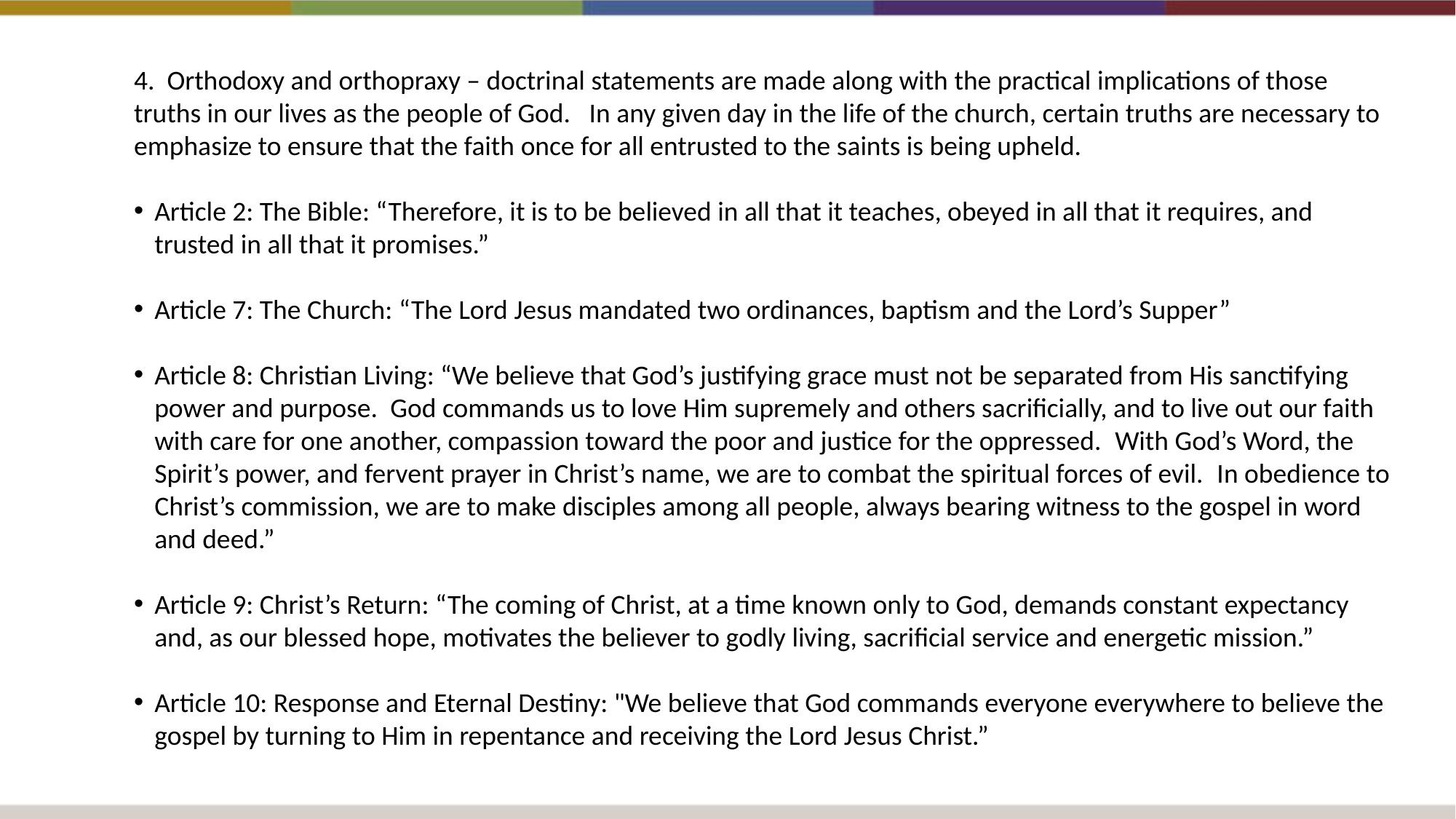

4.  Orthodoxy and orthopraxy – doctrinal statements are made along with the practical implications of those truths in our lives as the people of God.   In any given day in the life of the church, certain truths are necessary to emphasize to ensure that the faith once for all entrusted to the saints is being upheld.

Article 2: The Bible: “Therefore, it is to be believed in all that it teaches, obeyed in all that it requires, and trusted in all that it promises.”

Article 7: The Church: “The Lord Jesus mandated two ordinances, baptism and the Lord’s Supper”

Article 8: Christian Living: “We believe that God’s justifying grace must not be separated from His sanctifying power and purpose.  God commands us to love Him supremely and others sacrificially, and to live out our faith with care for one another, compassion toward the poor and justice for the oppressed.  With God’s Word, the Spirit’s power, and fervent prayer in Christ’s name, we are to combat the spiritual forces of evil.  In obedience to Christ’s commission, we are to make disciples among all people, always bearing witness to the gospel in word and deed.”

Article 9: Christ’s Return: “The coming of Christ, at a time known only to God, demands constant expectancy and, as our blessed hope, motivates the believer to godly living, sacrificial service and energetic mission.”

Article 10: Response and Eternal Destiny: "We believe that God commands everyone everywhere to believe the gospel by turning to Him in repentance and receiving the Lord Jesus Christ.”